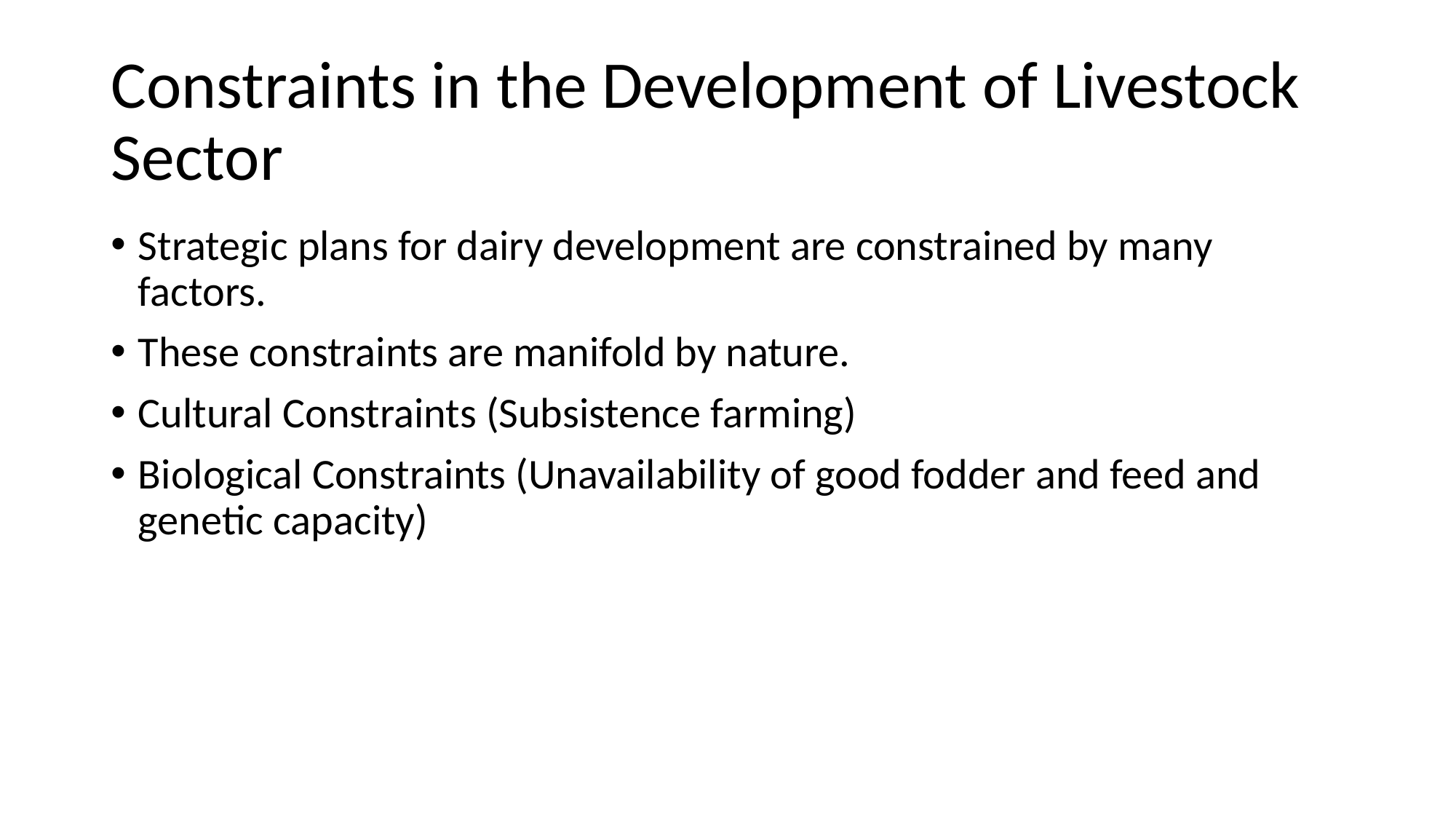

# Constraints in the Development of Livestock Sector
Strategic plans for dairy development are constrained by many factors.
These constraints are manifold by nature.
Cultural Constraints (Subsistence farming)
Biological Constraints (Unavailability of good fodder and feed and genetic capacity)